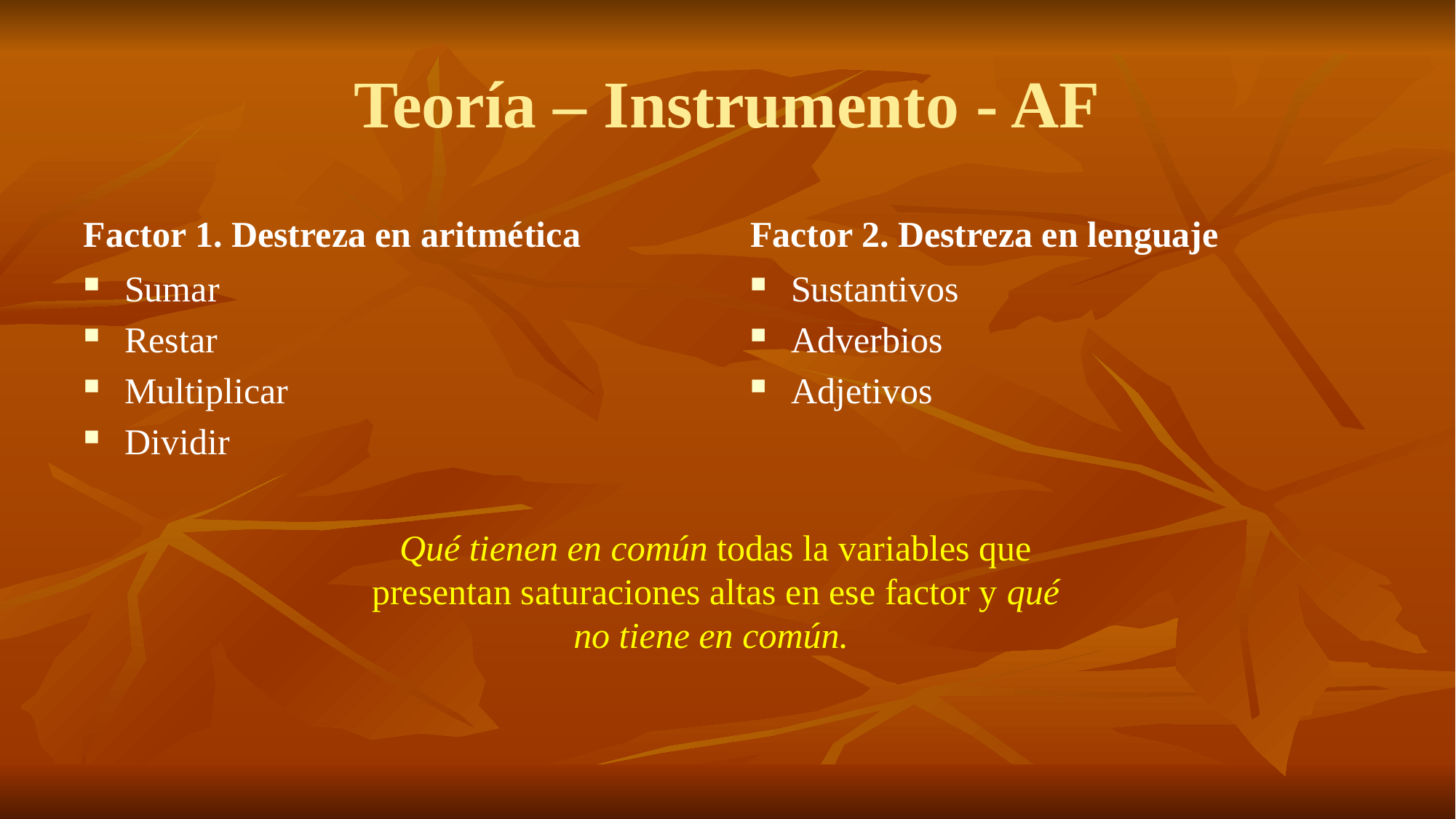

# Teoría – Instrumento - AF
Factor 1. Destreza en aritmética
Factor 2. Destreza en lenguaje
Sumar
Restar
Multiplicar
Dividir
Sustantivos
Adverbios
Adjetivos
Qué tienen en común todas la variables que presentan saturaciones altas en ese factor y qué no tiene en común.